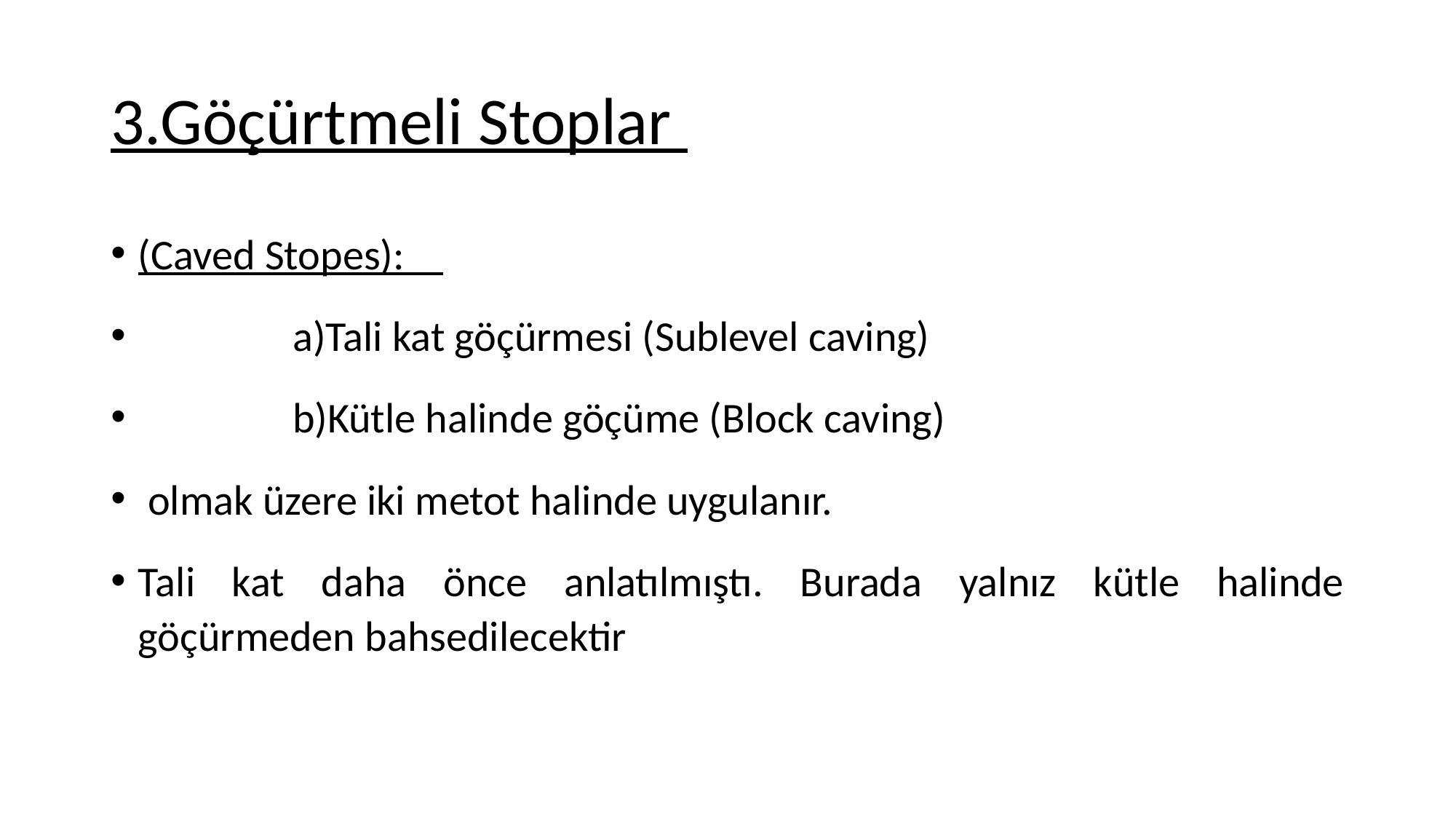

# 3.Göçürtmeli Stoplar
(Caved Stopes):
                a)Tali kat göçürmesi (Sublevel caving)
                b)Kütle halinde göçüme (Block caving)
 olmak üzere iki metot halinde uygulanır.
Tali kat daha önce anlatılmıştı. Burada yalnız kütle halinde göçürmeden bahsedilecektir